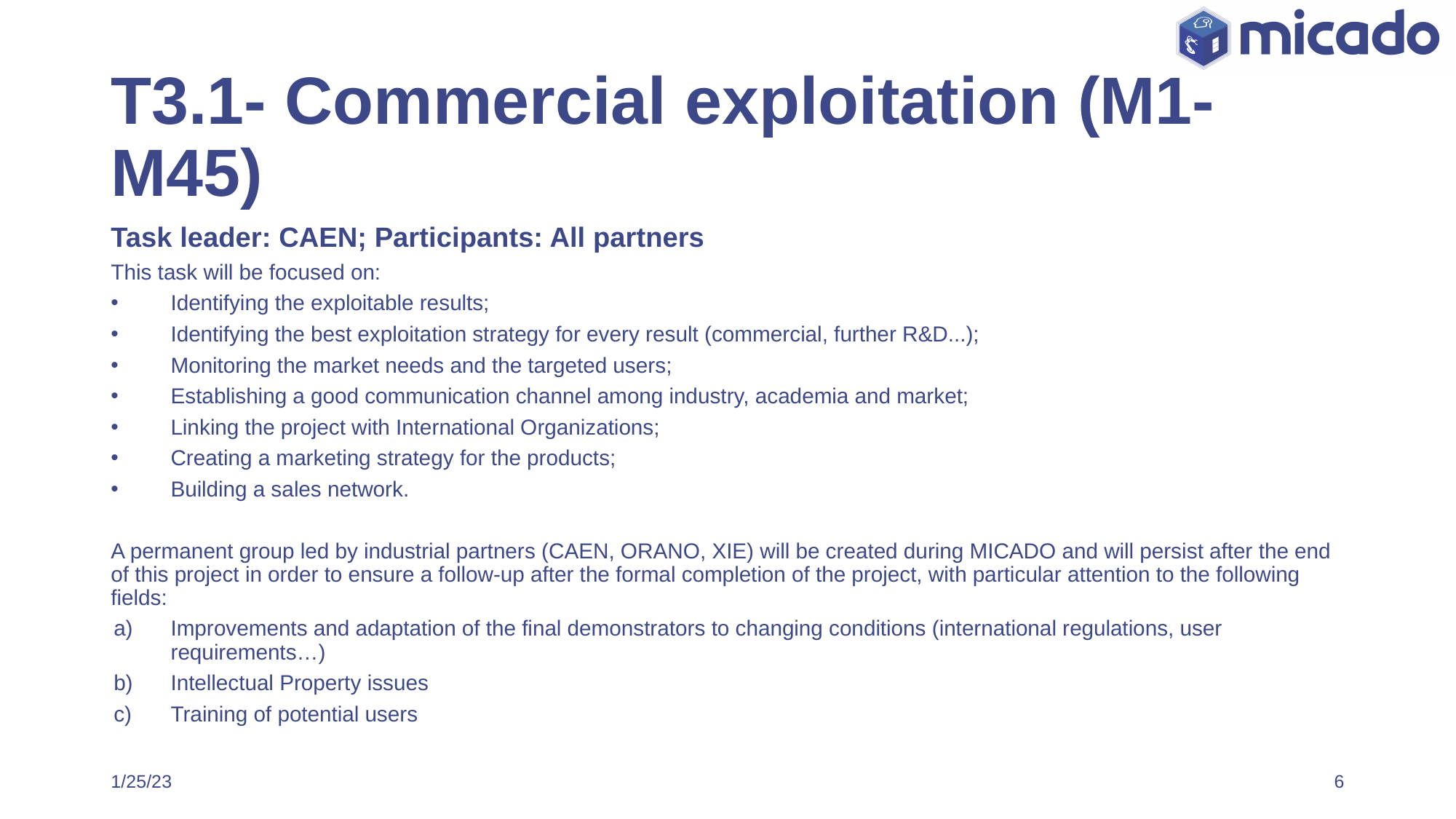

# T3.1- Commercial exploitation (M1-M45)
Task leader: CAEN; Participants: All partners
This task will be focused on:
Identifying the exploitable results;
Identifying the best exploitation strategy for every result (commercial, further R&D...);
Monitoring the market needs and the targeted users;
Establishing a good communication channel among industry, academia and market;
Linking the project with International Organizations;
Creating a marketing strategy for the products;
Building a sales network.

A permanent group led by industrial partners (CAEN, ORANO, XIE) will be created during MICADO and will persist after the end of this project in order to ensure a follow-up after the formal completion of the project, with particular attention to the following fields:
Improvements and adaptation of the final demonstrators to changing conditions (international regulations, user requirements…)
Intellectual Property issues
Training of potential users
1/25/23
6